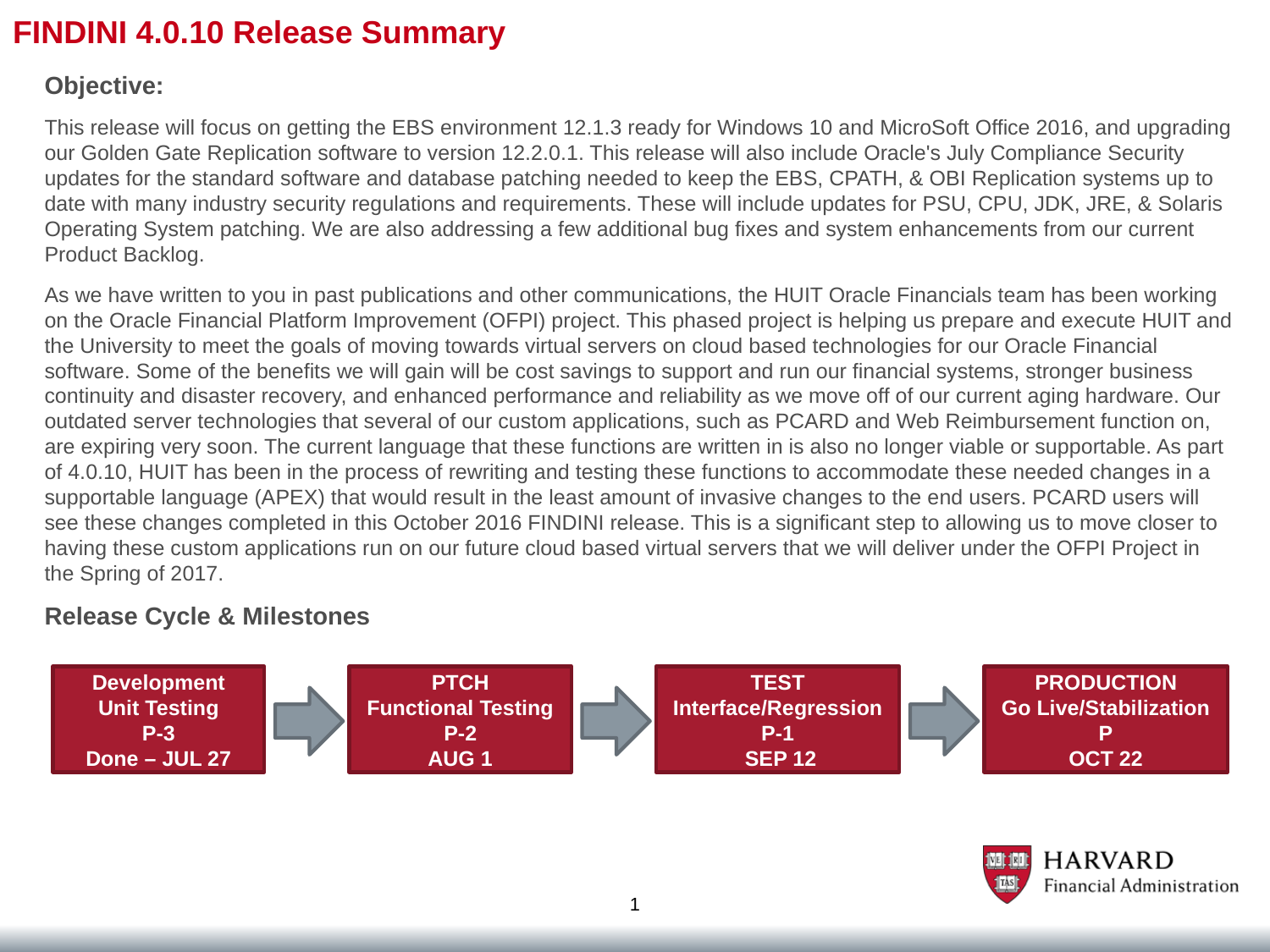

# FINDINI 4.0.10 Release Summary
Objective:
This release will focus on getting the EBS environment 12.1.3 ready for Windows 10 and MicroSoft Office 2016, and upgrading our Golden Gate Replication software to version 12.2.0.1. This release will also include Oracle's July Compliance Security updates for the standard software and database patching needed to keep the EBS, CPATH, & OBI Replication systems up to date with many industry security regulations and requirements. These will include updates for PSU, CPU, JDK, JRE, & Solaris Operating System patching. We are also addressing a few additional bug fixes and system enhancements from our current Product Backlog.
As we have written to you in past publications and other communications, the HUIT Oracle Financials team has been working on the Oracle Financial Platform Improvement (OFPI) project. This phased project is helping us prepare and execute HUIT and the University to meet the goals of moving towards virtual servers on cloud based technologies for our Oracle Financial software. Some of the benefits we will gain will be cost savings to support and run our financial systems, stronger business continuity and disaster recovery, and enhanced performance and reliability as we move off of our current aging hardware. Our outdated server technologies that several of our custom applications, such as PCARD and Web Reimbursement function on, are expiring very soon. The current language that these functions are written in is also no longer viable or supportable. As part of 4.0.10, HUIT has been in the process of rewriting and testing these functions to accommodate these needed changes in a supportable language (APEX) that would result in the least amount of invasive changes to the end users. PCARD users will see these changes completed in this October 2016 FINDINI release. This is a significant step to allowing us to move closer to having these custom applications run on our future cloud based virtual servers that we will deliver under the OFPI Project in the Spring of 2017.
Release Cycle & Milestones

Development
Unit Testing
P-3
Done – JUL 27
PTCH
Functional Testing
P-2
AUG 1
TEST
Interface/Regression
P-1
 SEP 12
PRODUCTION
Go Live/Stabilization
P
OCT 22

1